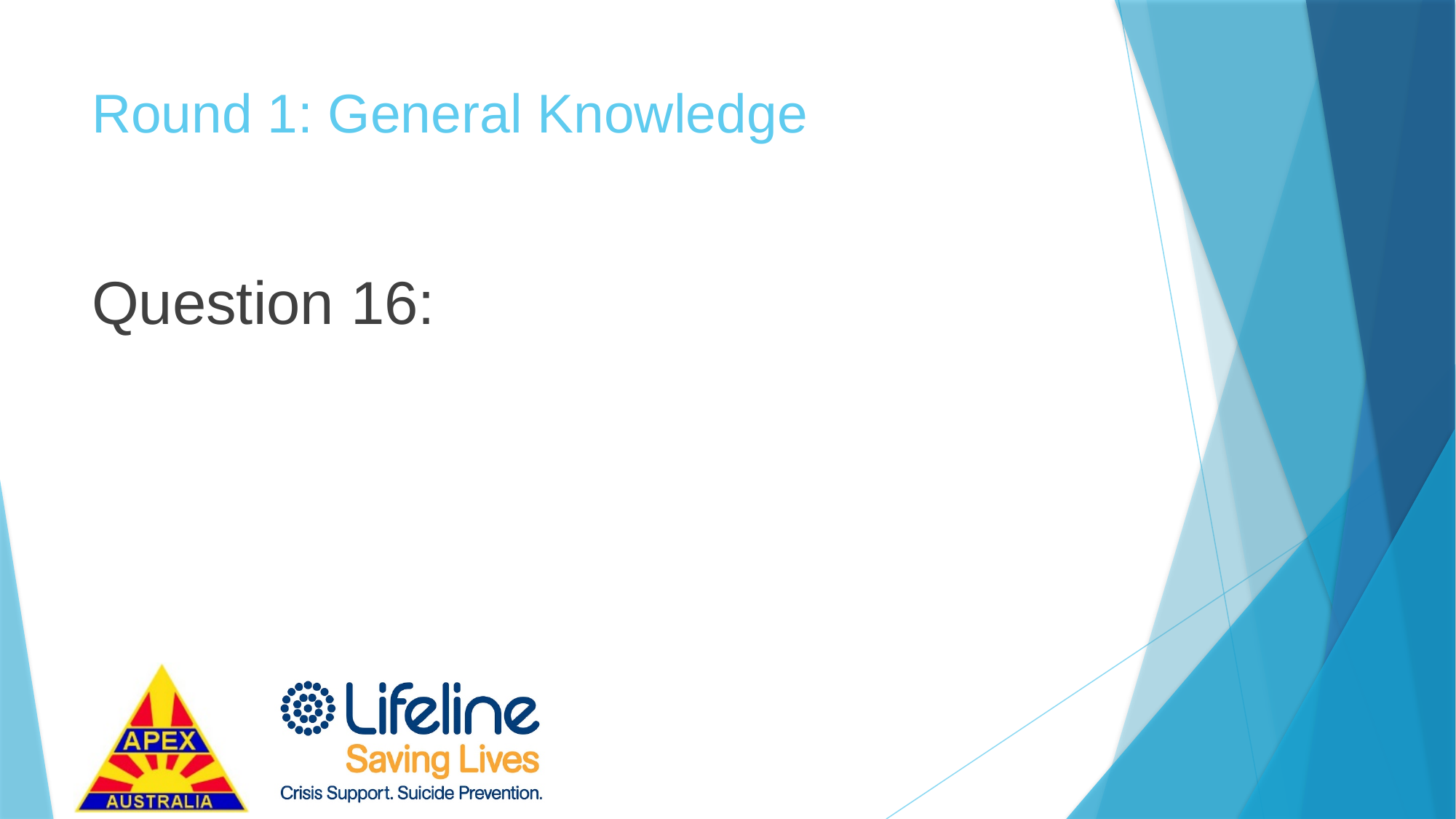

# Round 1: General Knowledge
Question 16: